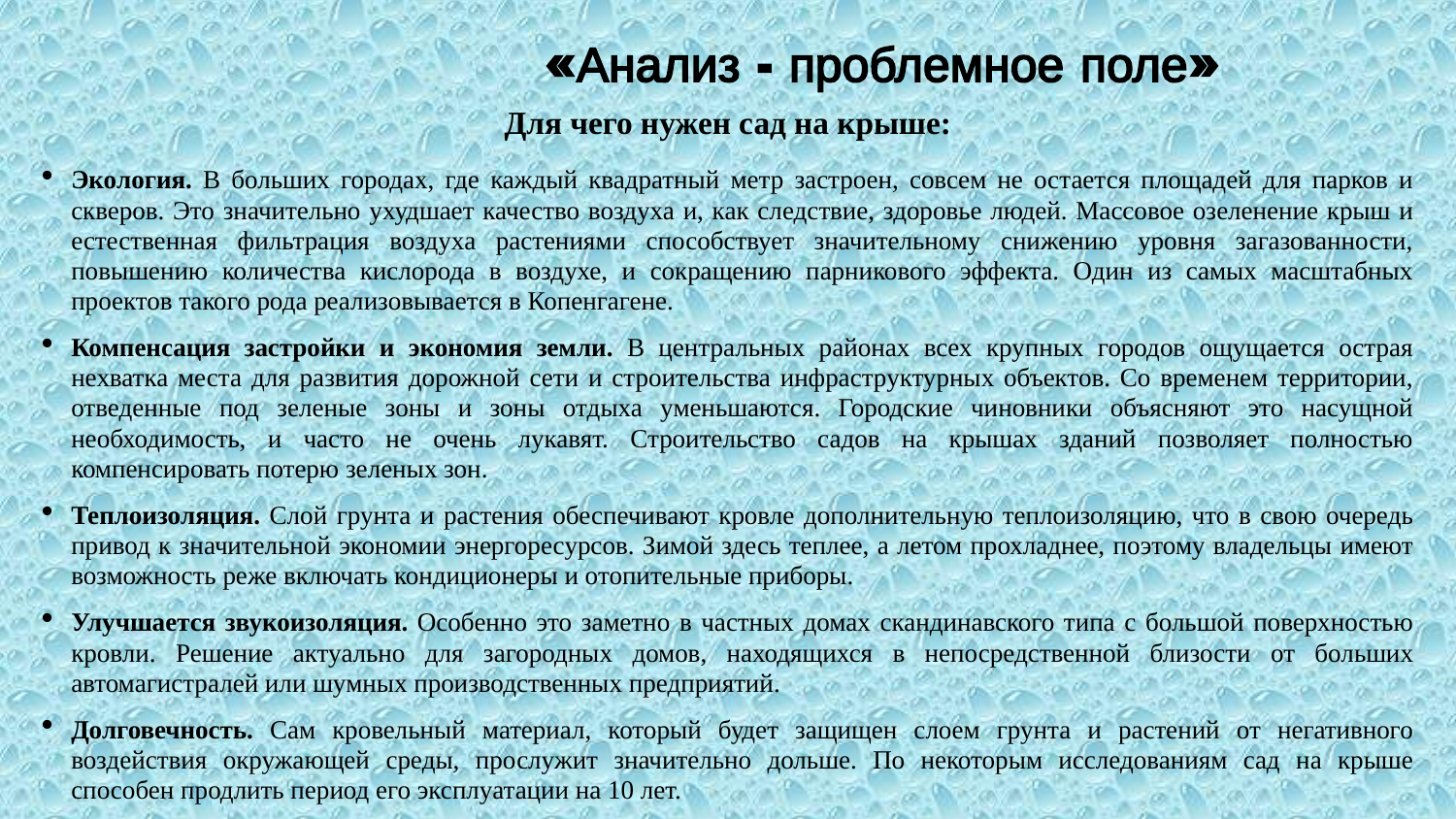

«Анализ - проблемное поле»
Для чего нужен сад на крыше:
Экология. В больших городах, где каждый квадратный метр застроен, совсем не остается площадей для парков и скверов. Это значительно ухудшает качество воздуха и, как следствие, здоровье людей. Массовое озеленение крыш и естественная фильтрация воздуха растениями способствует значительному снижению уровня загазованности, повышению количества кислорода в воздухе, и сокращению парникового эффекта. Один из самых масштабных проектов такого рода реализовывается в Копенгагене.
Компенсация застройки и экономия земли. В центральных районах всех крупных городов ощущается острая нехватка места для развития дорожной сети и строительства инфраструктурных объектов. Со временем территории, отведенные под зеленые зоны и зоны отдыха уменьшаются. Городские чиновники объясняют это насущной необходимость, и часто не очень лукавят. Строительство садов на крышах зданий позволяет полностью компенсировать потерю зеленых зон.
Теплоизоляция. Слой грунта и растения обеспечивают кровле дополнительную теплоизоляцию, что в свою очередь привод к значительной экономии энергоресурсов. Зимой здесь теплее, а летом прохладнее, поэтому владельцы имеют возможность реже включать кондиционеры и отопительные приборы.
Улучшается звукоизоляция. Особенно это заметно в частных домах скандинавского типа с большой поверхностью кровли. Решение актуально для загородных домов, находящихся в непосредственной близости от больших автомагистралей или шумных производственных предприятий.
Долговечность. Сам кровельный материал, который будет защищен слоем грунта и растений от негативного воздействия окружающей среды, прослужит значительно дольше. По некоторым исследованиям сад на крыше способен продлить период его эксплуатации на 10 лет.